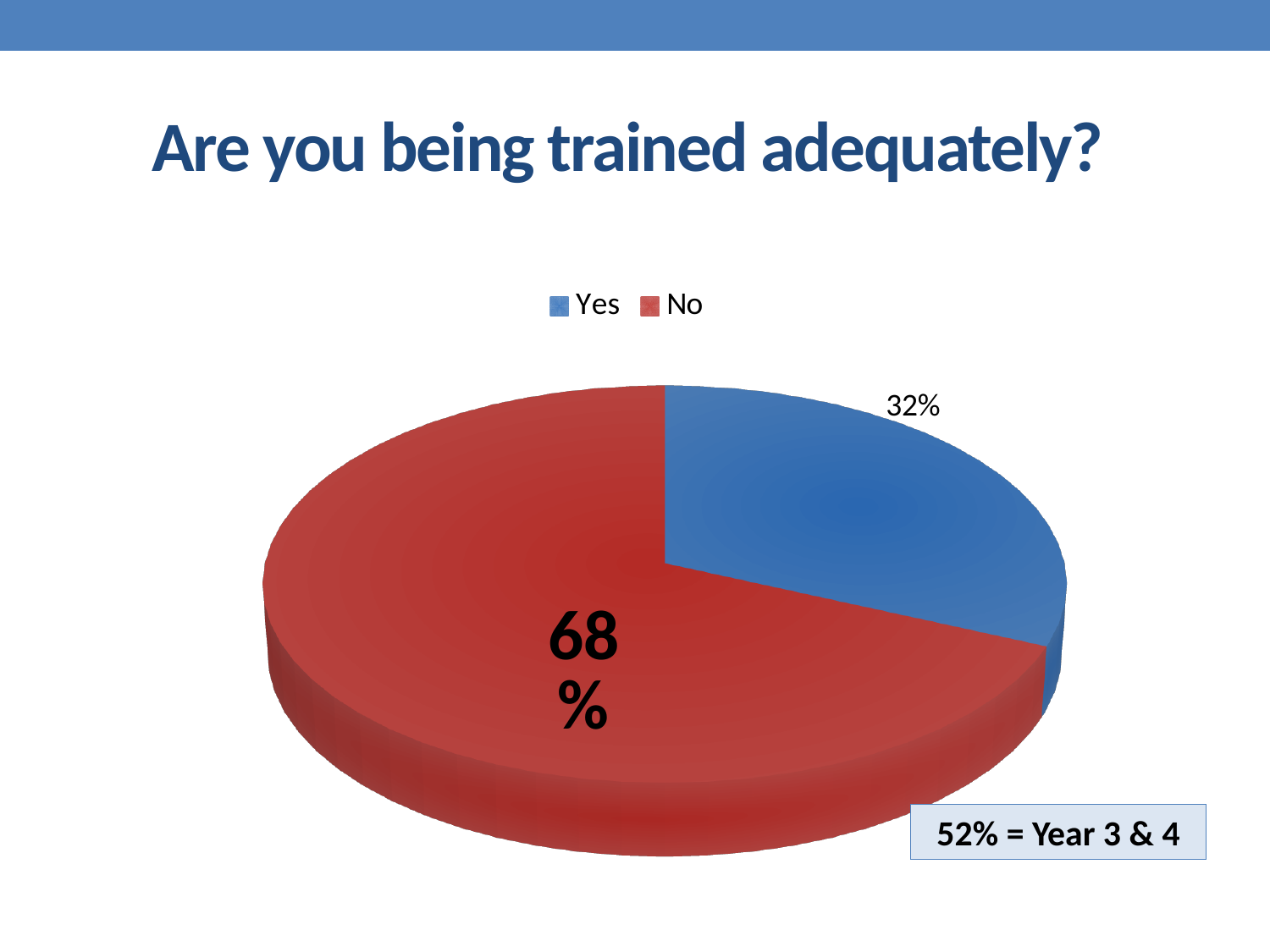

# Are you being trained adequately?

[unsupported chart]

52% = Year 3 & 4